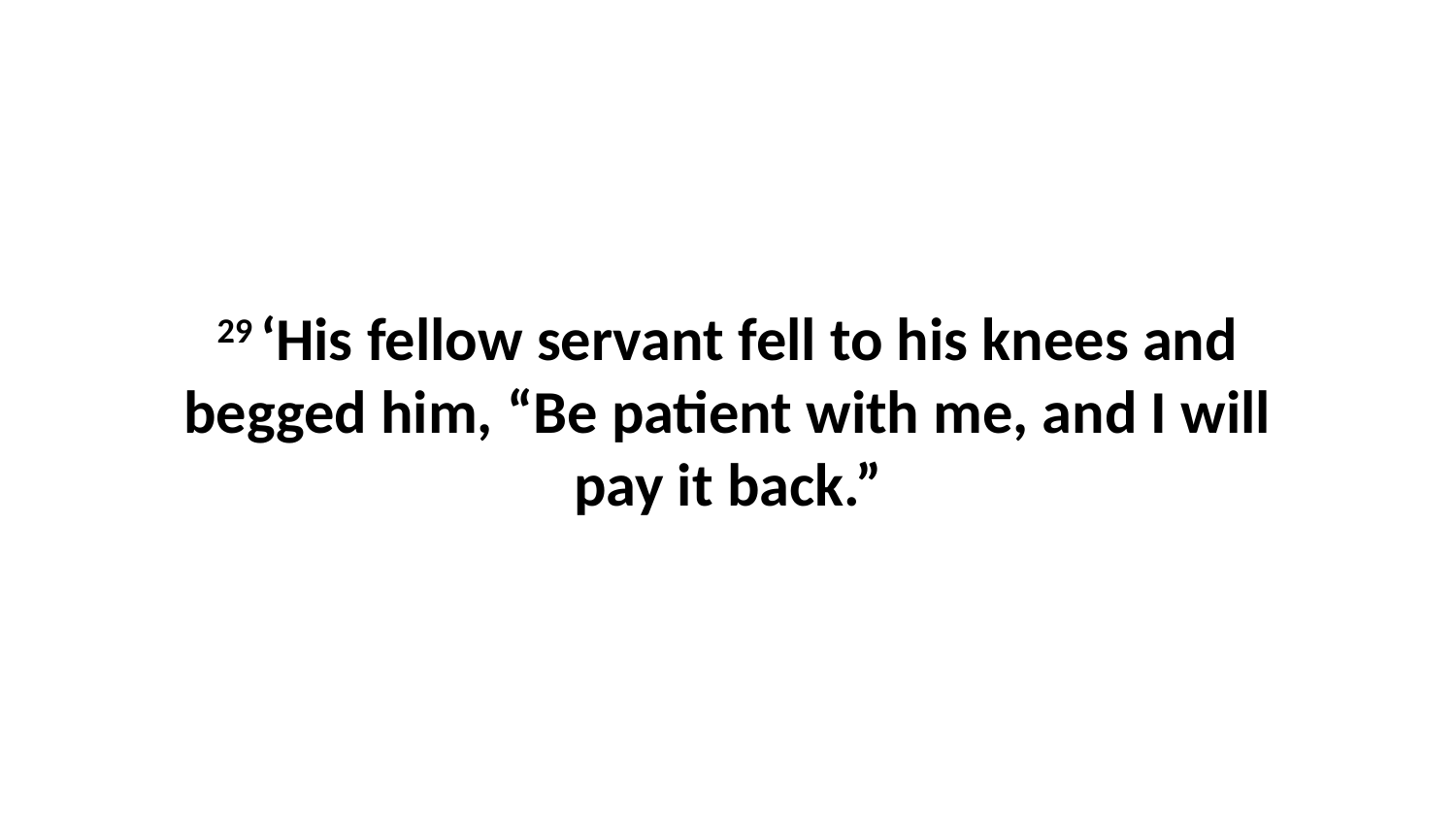

29 ‘His fellow servant fell to his knees and begged him, “Be patient with me, and I will pay it back.”